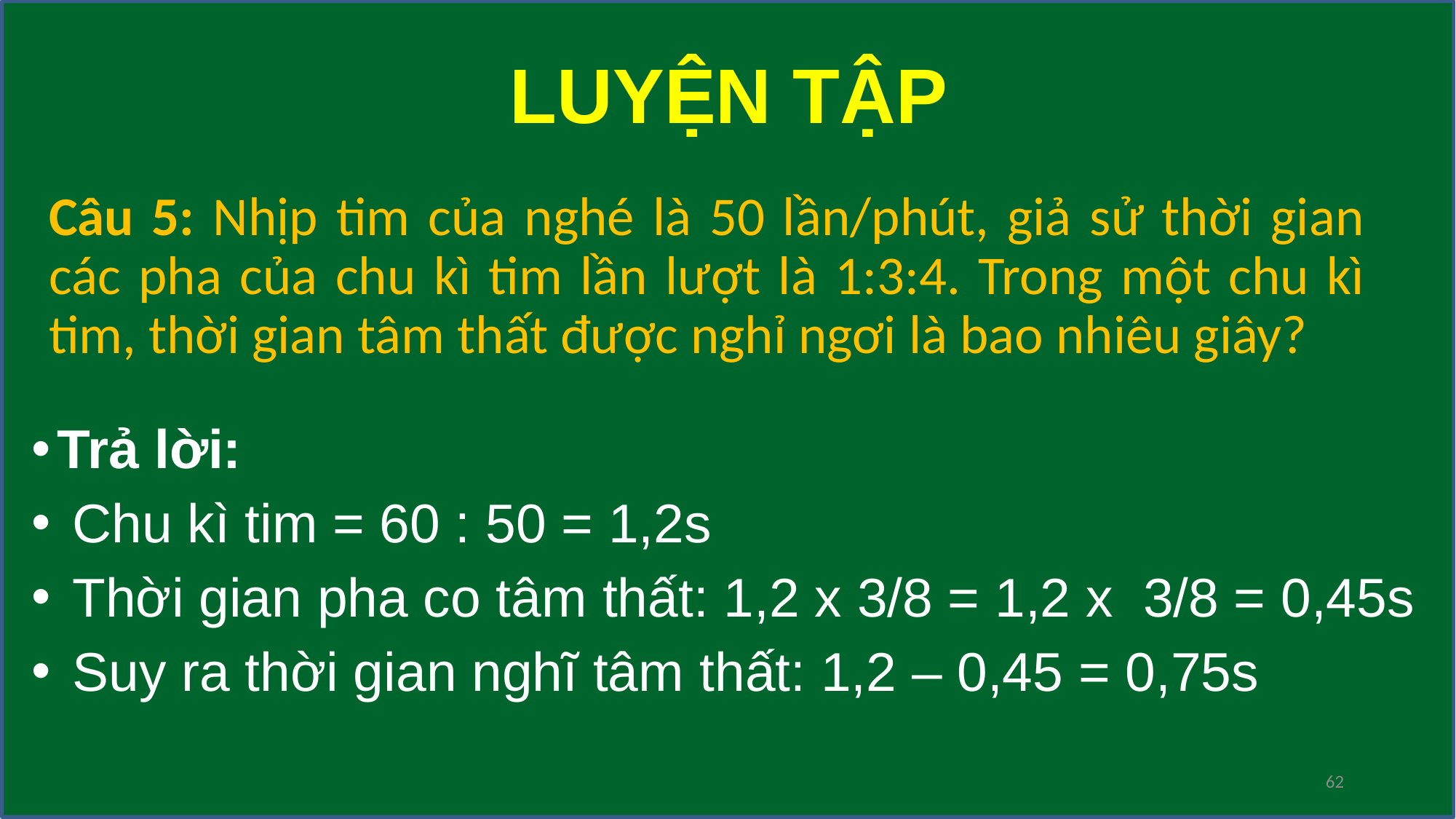

LUYỆN TẬP
Câu 5: Nhịp tim của nghé là 50 lần/phút, giả sử thời gian các pha của chu kì tim lần lượt là 1:3:4. Trong một chu kì tim, thời gian tâm thất được nghỉ ngơi là bao nhiêu giây?
Trả lời:
 Chu kì tim = 60 : 50 = 1,2s
 Thời gian pha co tâm thất: 1,2 x 3/8 = 1,2 x  3/8 = 0,45s
 Suy ra thời gian nghĩ tâm thất: 1,2 – 0,45 = 0,75s
62